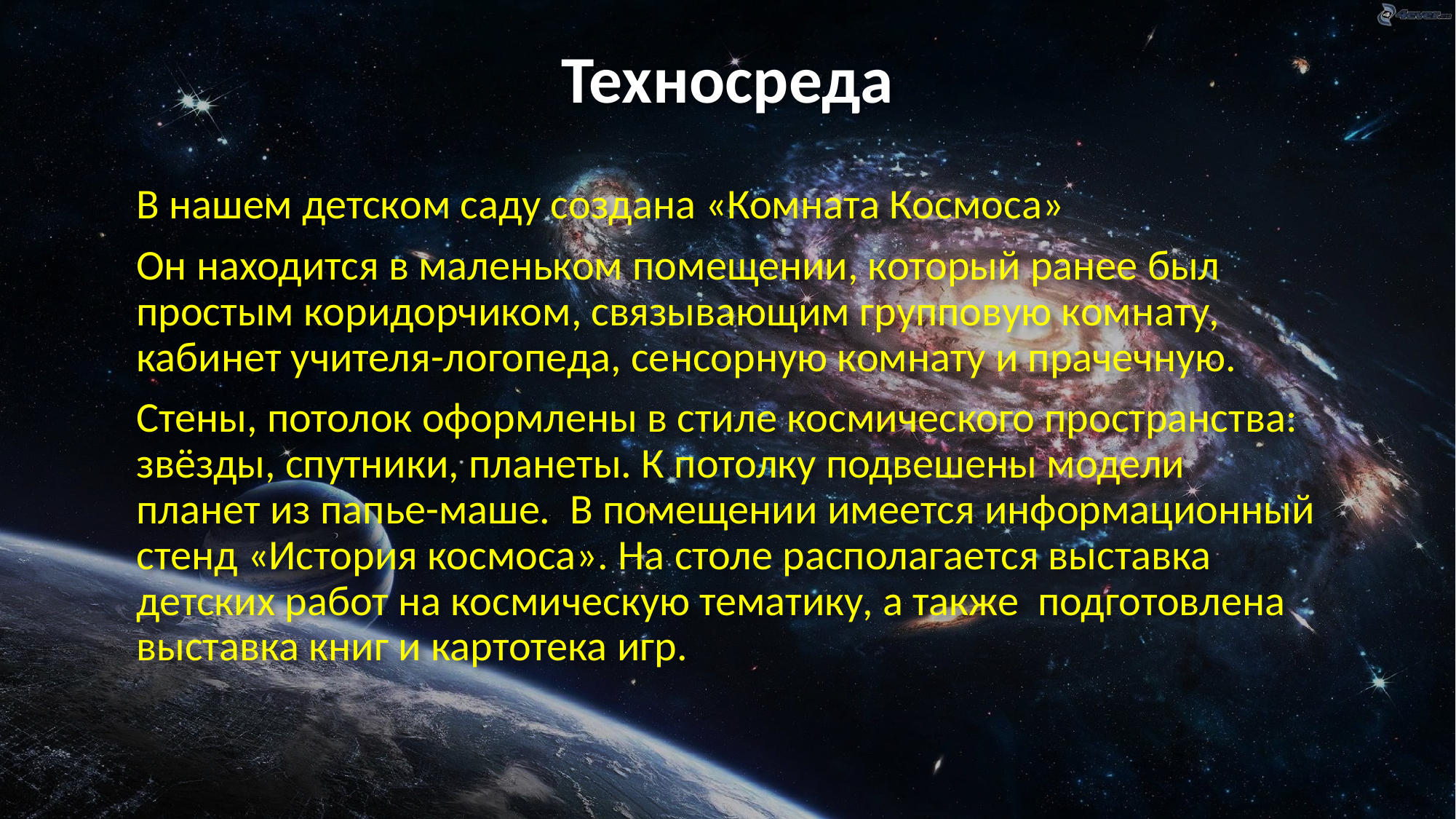

# Техносреда
В нашем детском саду создана «Комната Космоса»
Он находится в маленьком помещении, который ранее был простым коридорчиком, связывающим групповую комнату, кабинет учителя-логопеда, сенсорную комнату и прачечную.
Стены, потолок оформлены в стиле космического пространства: звёзды, спутники, планеты. К потолку подвешены модели планет из папье-маше.  В помещении имеется информационный стенд «История космоса». На столе располагается выставка детских работ на космическую тематику, а также  подготовлена выставка книг и картотека игр.